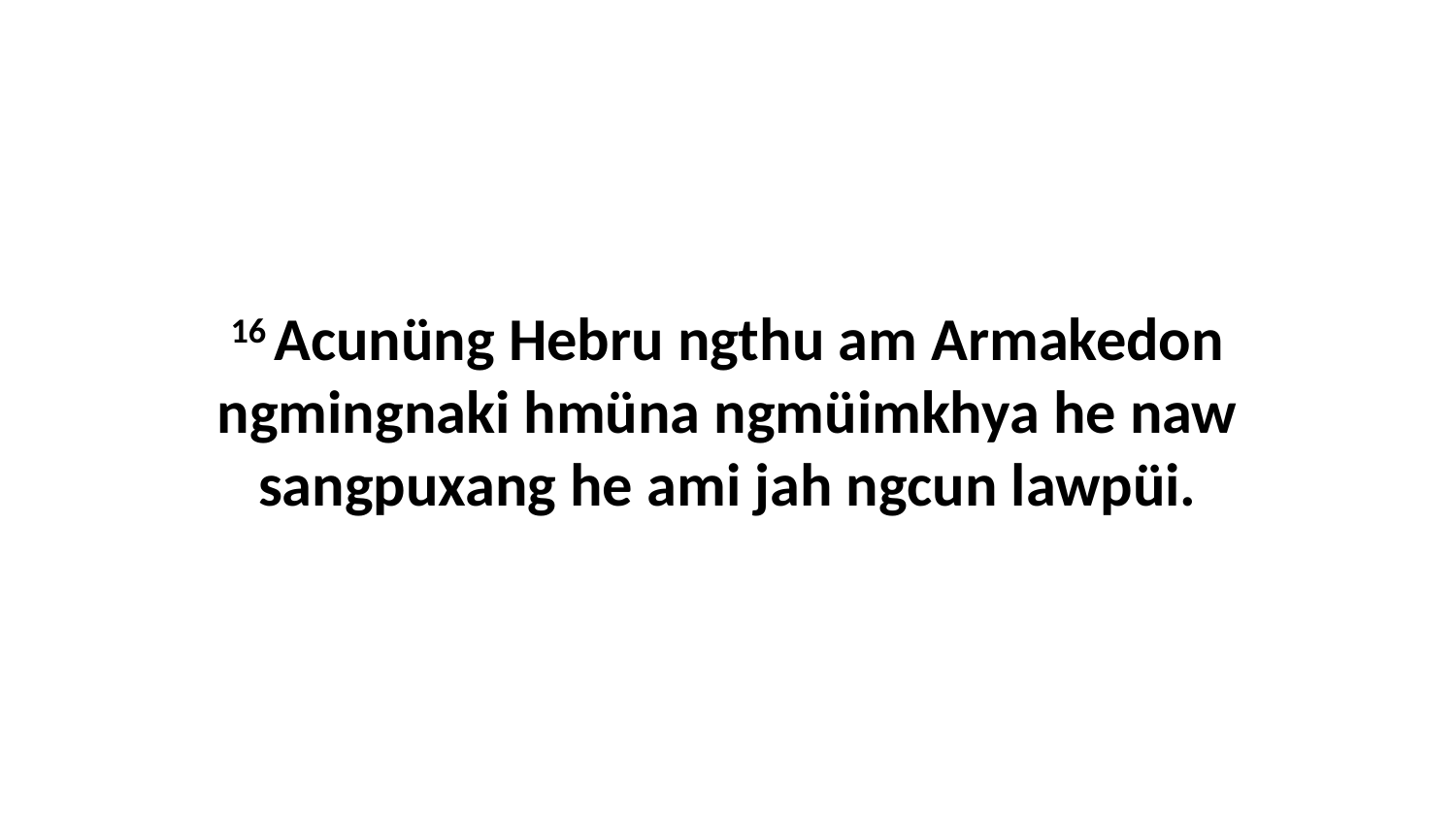

16 Acunüng Hebru ngthu am Armakedon ngmingnaki hmüna ngmüimkhya he naw sangpuxang he ami jah ngcun lawpüi.